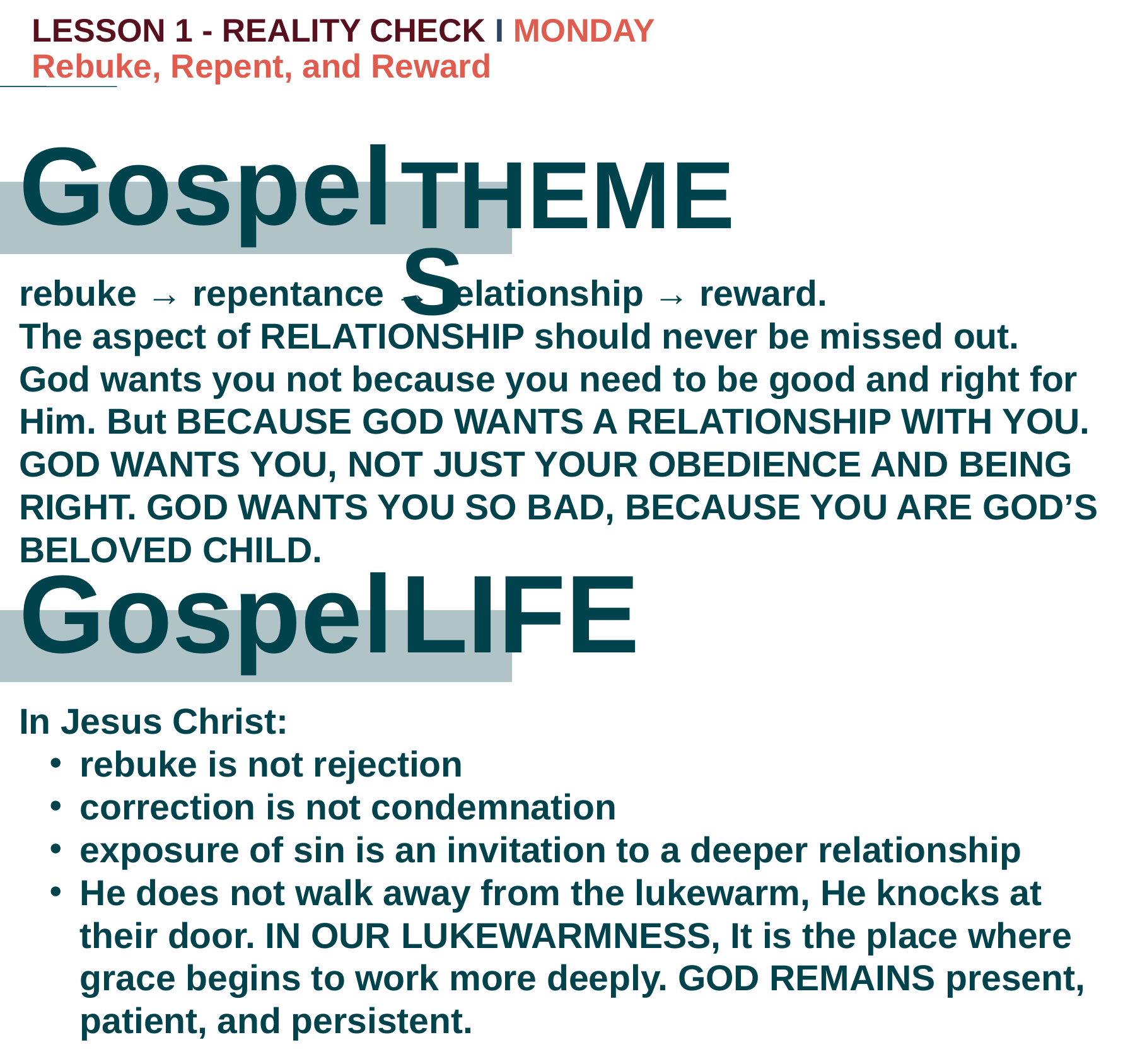

LESSON 1 - REALITY CHECK I MONDAY
Rebuke, Repent, and Reward

Gospel
THEMES

rebuke → repentance → relationship → reward.
The aspect of RELATIONSHIP should never be missed out. God wants you not because you need to be good and right for Him. But BECAUSE GOD WANTS A RELATIONSHIP WITH YOU. GOD WANTS YOU, NOT JUST YOUR OBEDIENCE AND BEING RIGHT. GOD WANTS YOU SO BAD, BECAUSE YOU ARE GOD’S BELOVED CHILD.
Gospel
LIFE

In Jesus Christ:
rebuke is not rejection
correction is not condemnation
exposure of sin is an invitation to a deeper relationship
He does not walk away from the lukewarm, He knocks at their door. IN OUR LUKEWARMNESS, It is the place where grace begins to work more deeply. GOD REMAINS present, patient, and persistent.